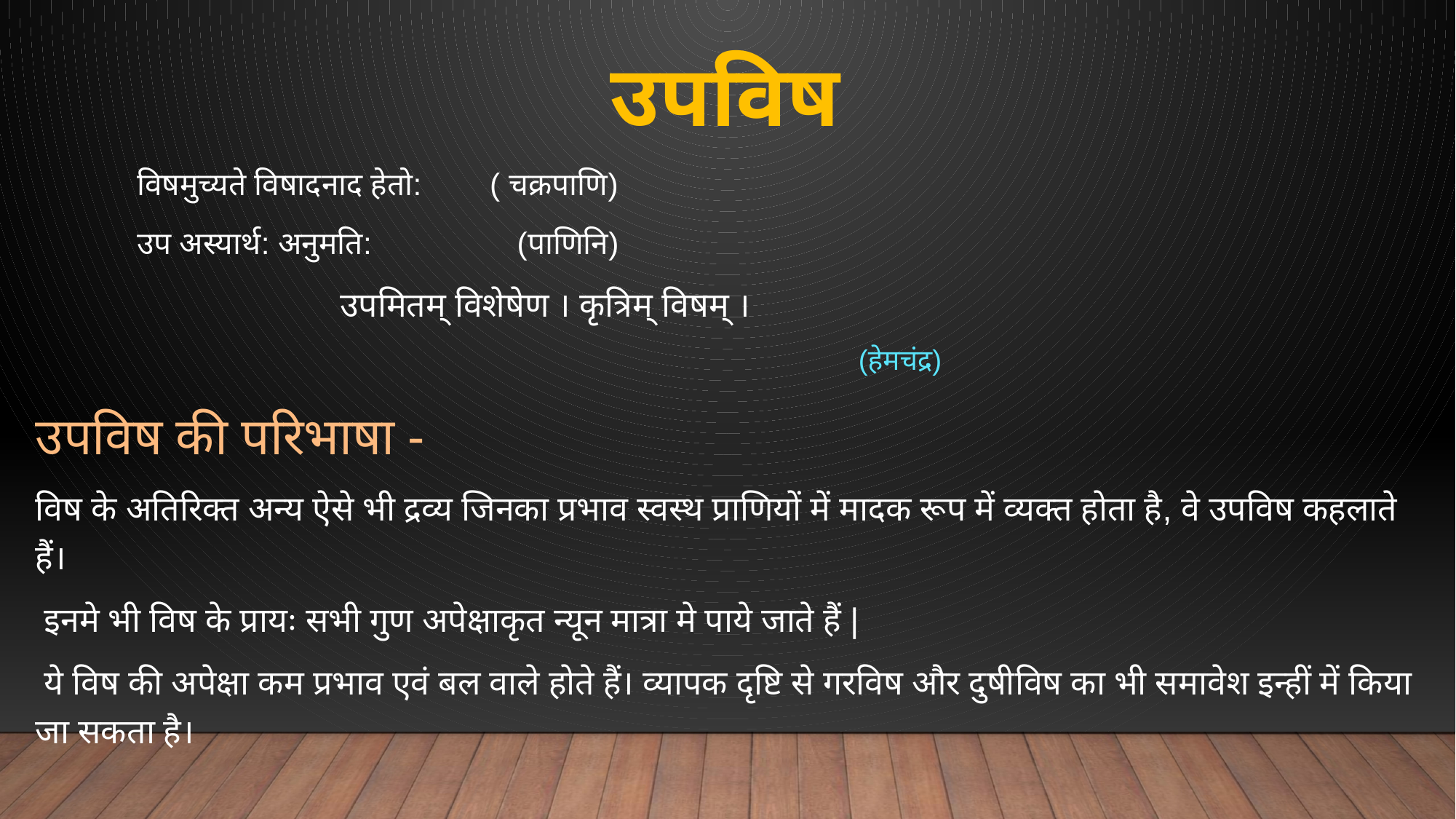

उपविष
				विषमुच्यते विषादनाद हेतो:        ( चक्रपाणि)
				उप अस्यार्थ: अनुमति:                 (पाणिनि)
                                     		उपमितम् विशेषेण । कृत्रिम् विषम् ।
                                                                          		 (हेमचंद्र)
उपविष की परिभाषा -
विष के अतिरिक्त अन्य ऐसे भी द्रव्य जिनका प्रभाव स्वस्थ प्राणियों में मादक रूप में व्यक्त होता है, वे उपविष कहलाते हैं।
 इनमे भी विष के प्रायः सभी गुण अपेक्षाकृत न्यून मात्रा मे पाये जाते हैं |
 ये विष की अपेक्षा कम प्रभाव एवं बल वाले होते हैं। व्यापक दृष्टि से गरविष और दुषीविष का भी समावेश इन्हीं में किया जा सकता है।